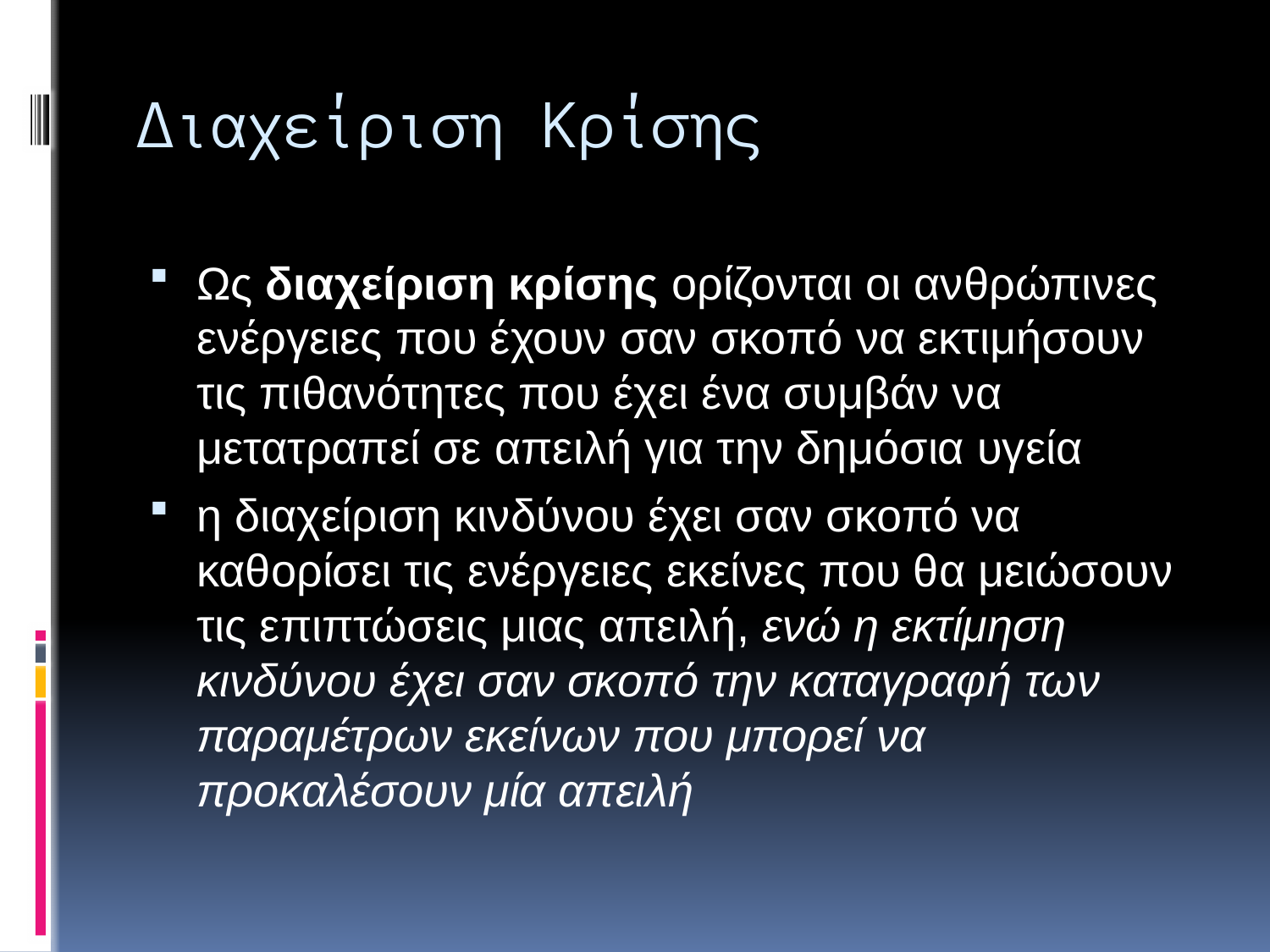

# Διαχείριση Κρίσης
Ως διαχείριση κρίσης ορίζονται οι ανθρώπινες ενέργειες που έχουν σαν σκοπό να εκτιμήσουν τις πιθανότητες που έχει ένα συμβάν να μετατραπεί σε απειλή για την δημόσια υγεία
η διαχείριση κινδύνου έχει σαν σκοπό να καθορίσει τις ενέργειες εκείνες που θα μειώσουν τις επιπτώσεις μιας απειλή, ενώ η εκτίμηση κινδύνου έχει σαν σκοπό την καταγραφή των παραμέτρων εκείνων που μπορεί να προκαλέσουν μία απειλή